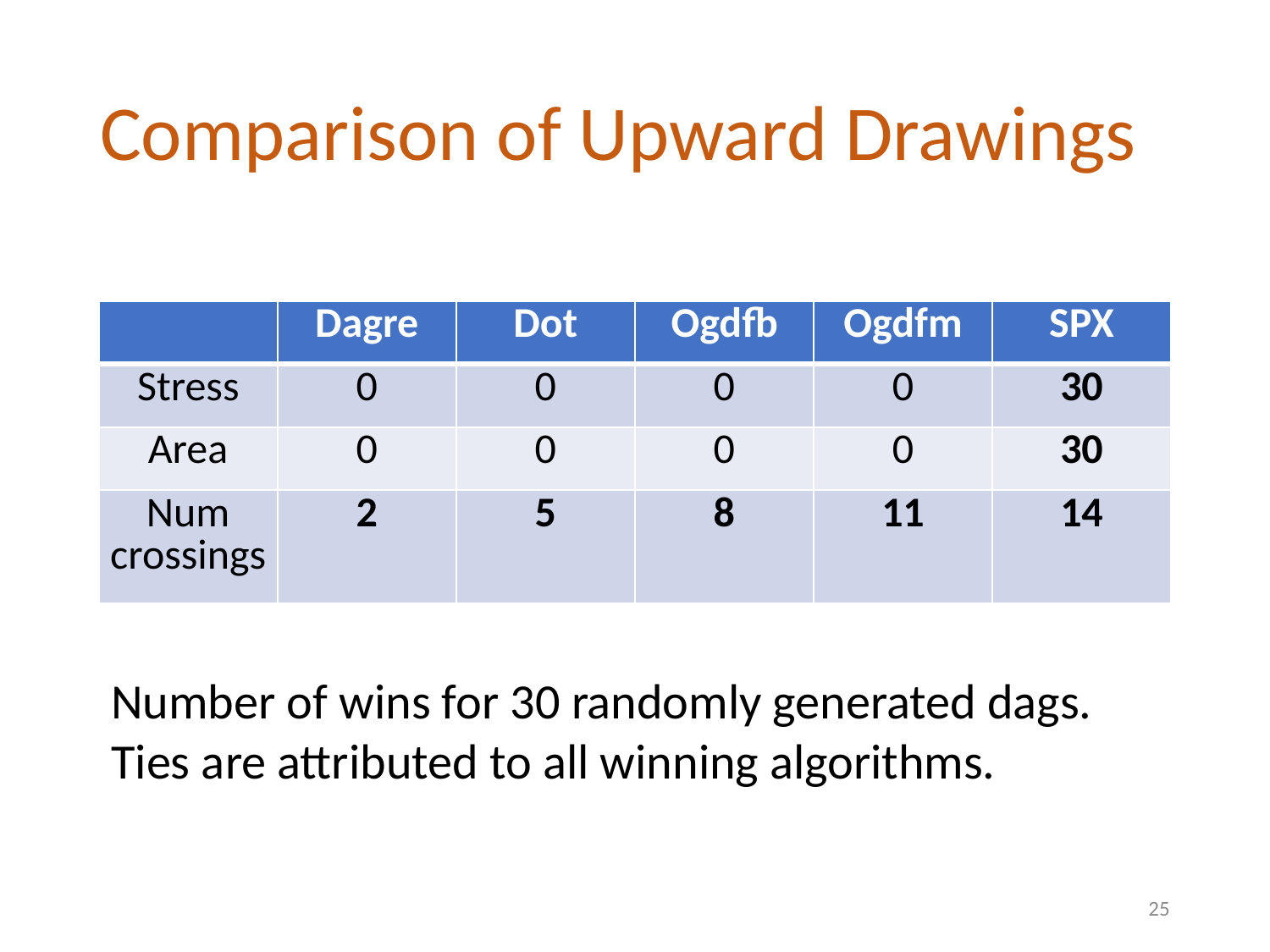

# Comparison of Upward Drawings
|  | Dagre | Dot | Ogdfb | Ogdfm | SPX |
| --- | --- | --- | --- | --- | --- |
| Stress | 0 | 0 | 0 | 0 | 30 |
| Area | 0 | 0 | 0 | 0 | 30 |
| Num crossings | 2 | 5 | 8 | 11 | 14 |
Number of wins for 30 randomly generated dags. Ties are attributed to all winning algorithms.
25